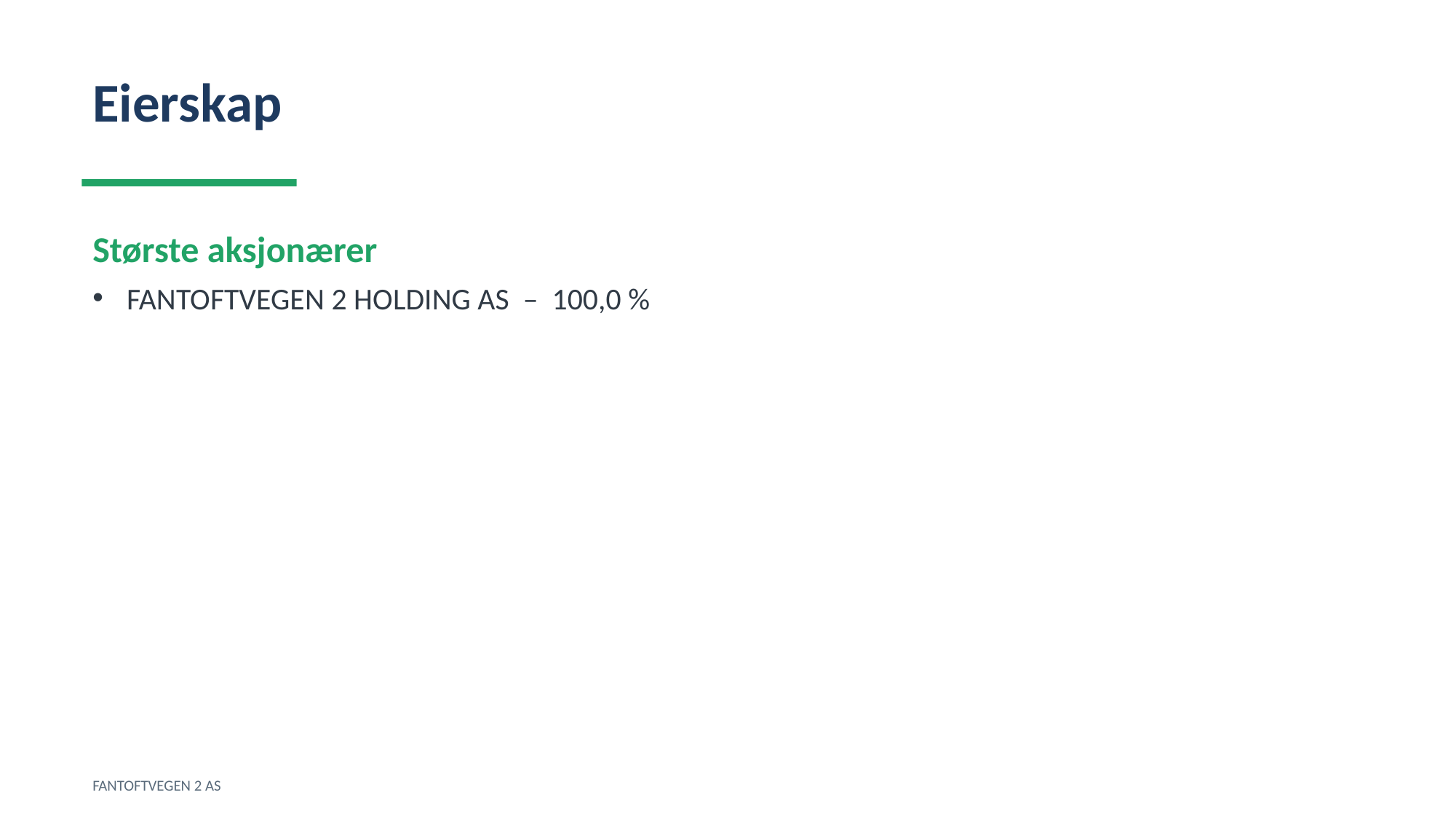

Eierskap

Største aksjonærer
FANTOFTVEGEN 2 HOLDING AS  –  100,0 %
FANTOFTVEGEN 2 AS